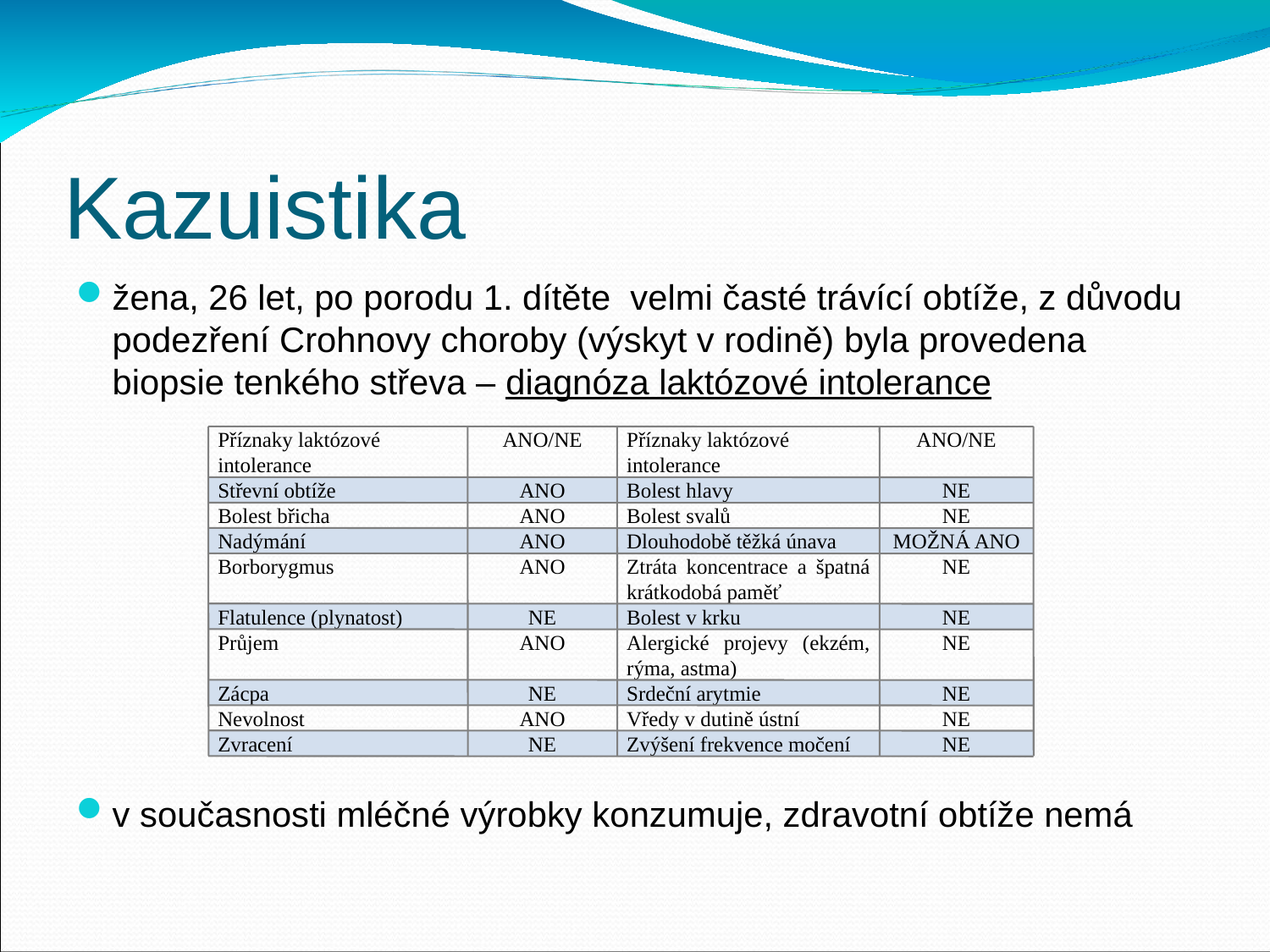

Kazuistika
žena, 26 let, po porodu 1. dítěte  velmi časté trávící obtíže, z důvodu podezření Crohnovy choroby (výskyt v rodině) byla provedena biopsie tenkého střeva – diagnóza laktózové intolerance
v současnosti mléčné výrobky konzumuje, zdravotní obtíže nemá
Příznaky laktózové intolerance

ANO/NE

Příznaky laktózové intolerance

ANO/NE

Střevní obtíže

ANO
Bolest hlavy
NE
Bolest břicha

ANO
Bolest svalů
NE
Nadýmání

ANO
Dlouhodobě těžká únava
MOŽNÁ ANO
Borborygmus

ANO
Ztráta koncentrace a špatná krátkodobá paměť
NE
Flatulence (plynatost)

NE
Bolest v krku
NE
Průjem

ANO
Alergické projevy (ekzém, rýma, astma)
NE
Zácpa

NE
Srdeční arytmie
NE
Nevolnost

ANO
Vředy v dutině ústní
NE
Zvracení

NE
Zvýšení frekvence močení
NE